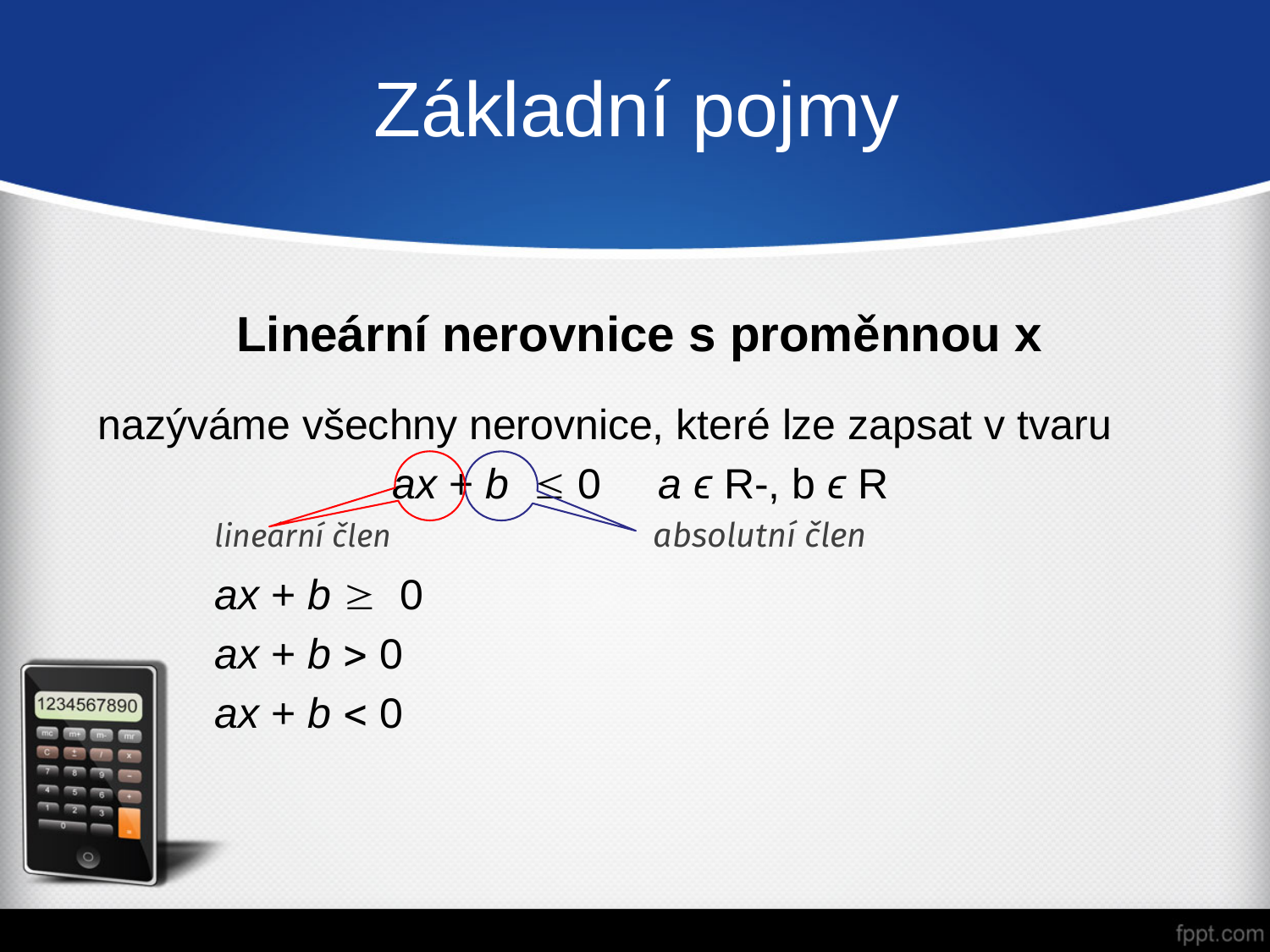

# Základní pojmy
Lineární nerovnice s proměnnou x

nazýváme všechny nerovnice, které lze zapsat v tvaru
ax + b  ≤ 0 	 a ϵ R-, b ϵ R
lineární člen		       absolutní člen
	ax + b ≥  0
	ax + b > 0
	ax + b < 0